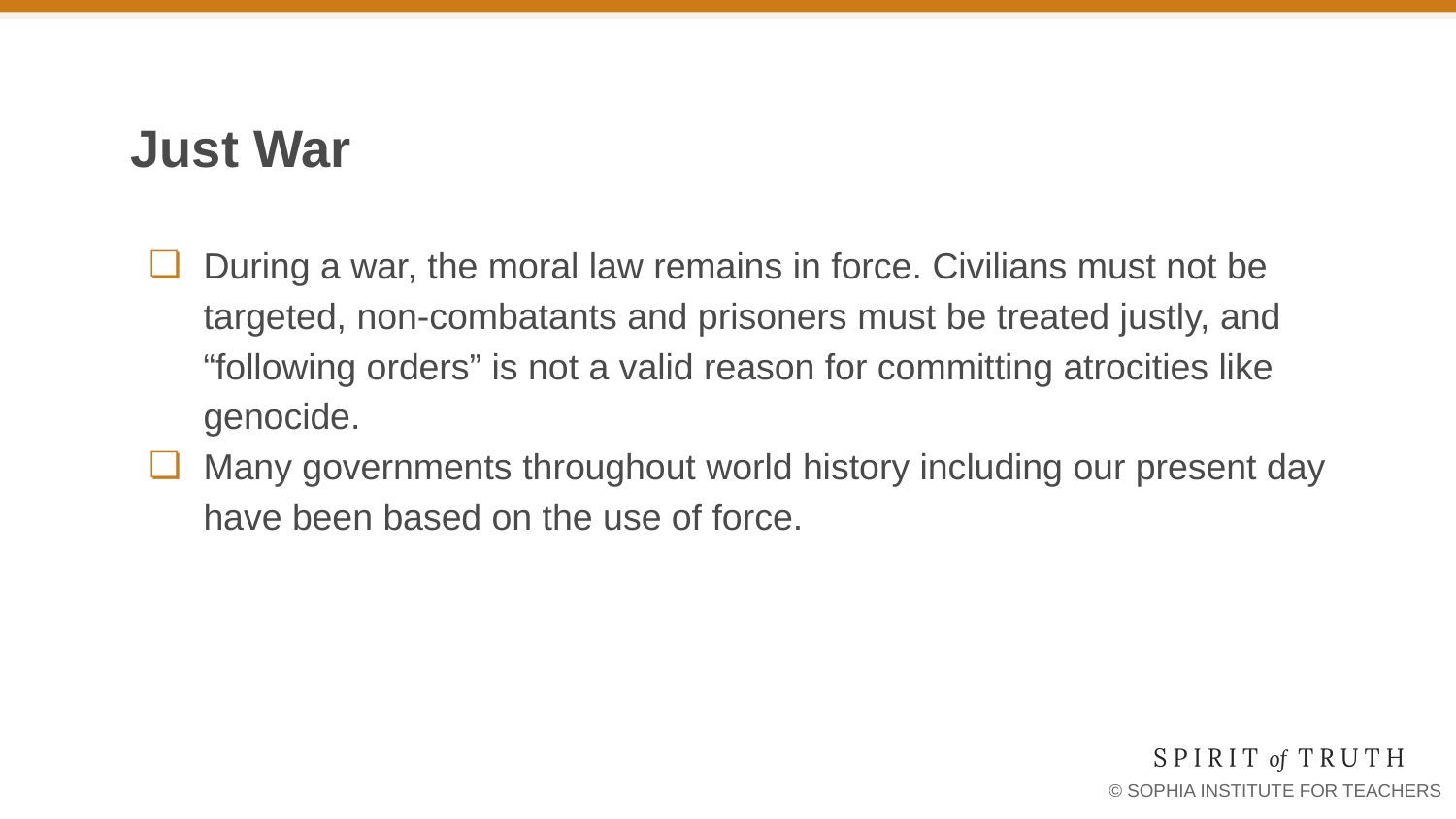

# Just War
During a war, the moral law remains in force. Civilians must not be targeted, non-combatants and prisoners must be treated justly, and “following orders” is not a valid reason for committing atrocities like genocide.
Many governments throughout world history including our present day have been based on the use of force.